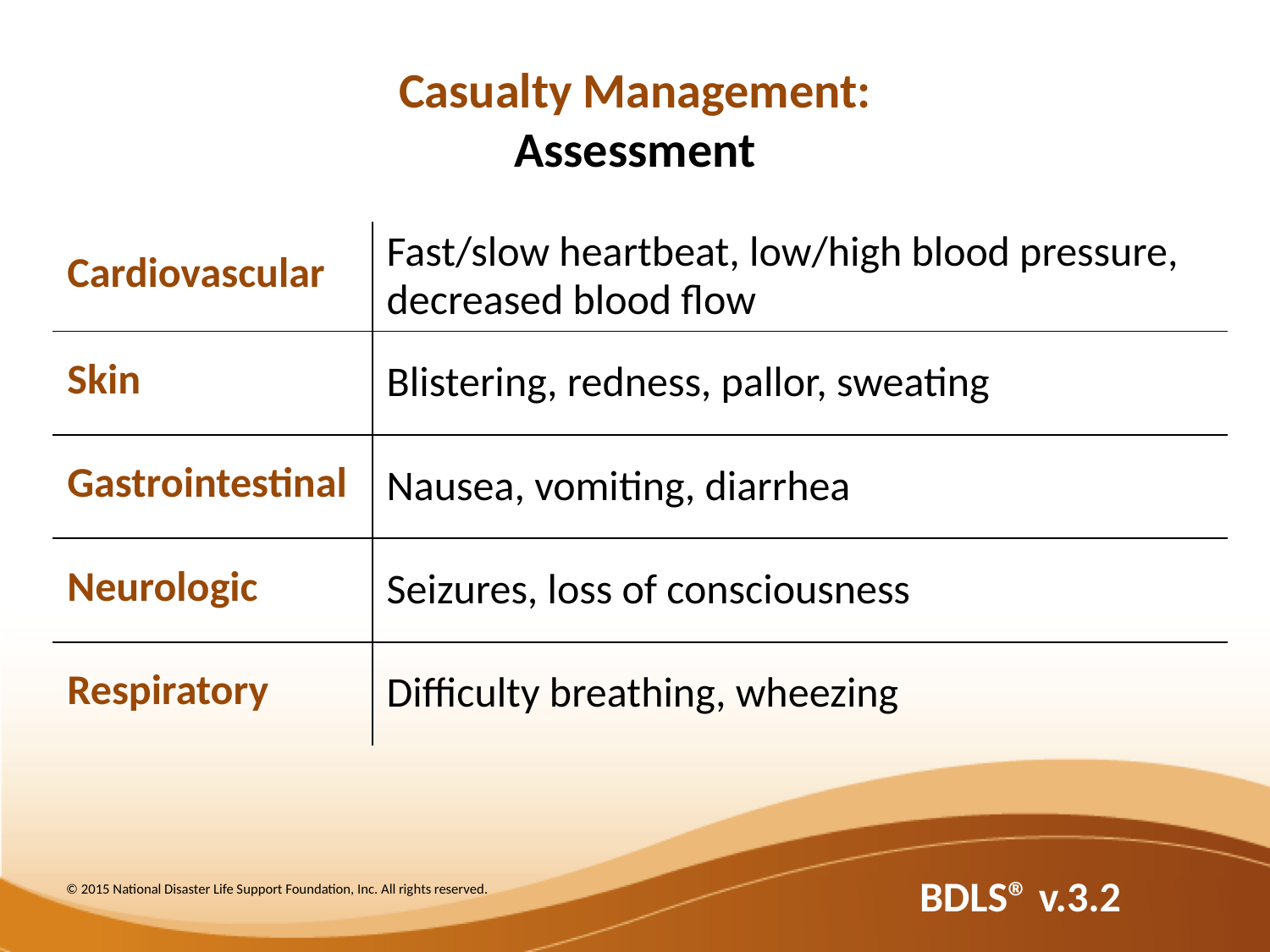

Casualty Management:
Assessment
| Cardiovascular | Fast/slow heartbeat, low/high blood pressure, decreased blood flow |
| --- | --- |
| Skin | Blistering, redness, pallor, sweating |
| Gastrointestinal | Nausea, vomiting, diarrhea |
| Neurologic | Seizures, loss of consciousness |
| Respiratory | Difficulty breathing, wheezing |